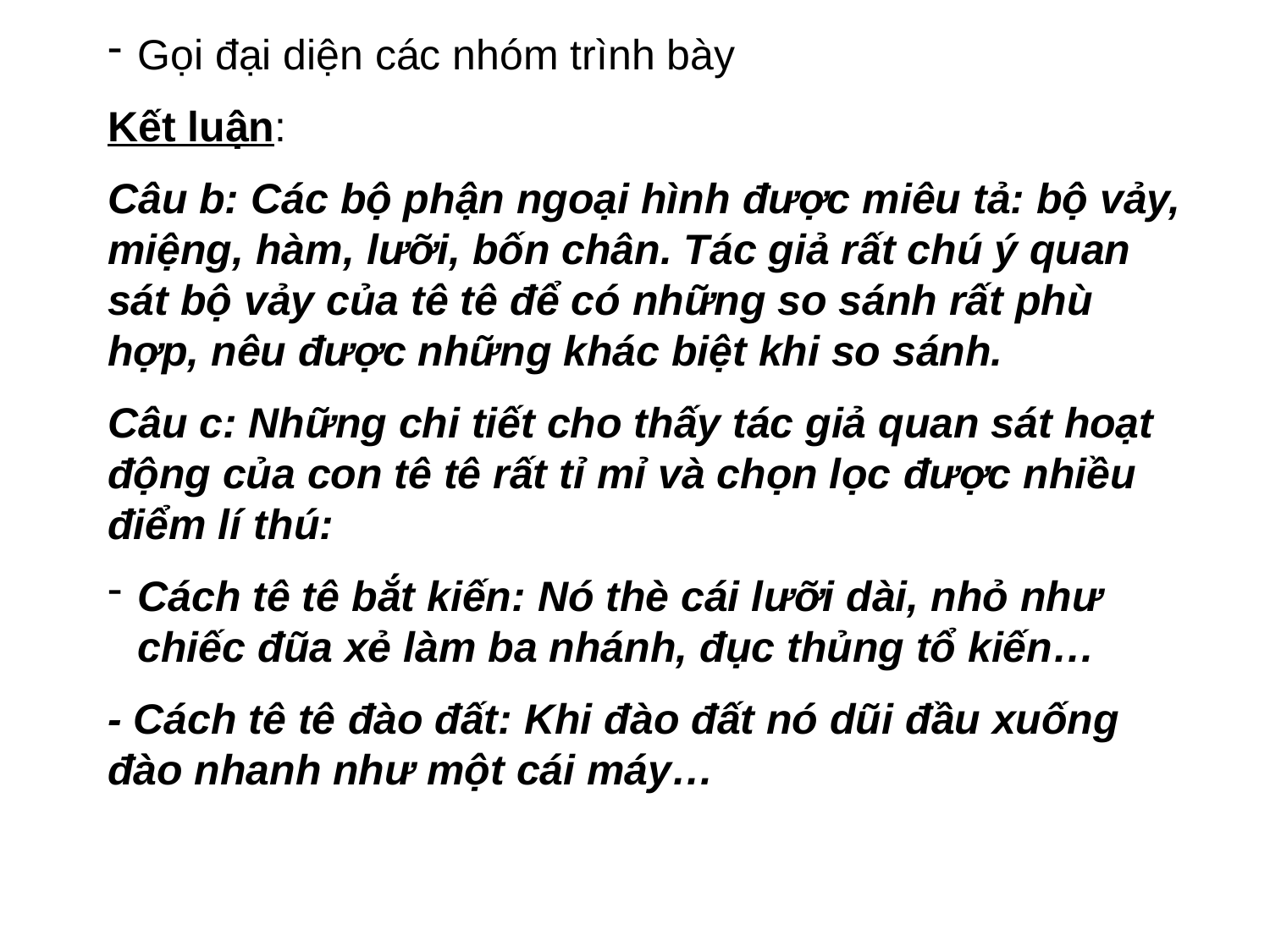

Gọi đại diện các nhóm trình bày
Kết luận:
Câu b: Các bộ phận ngoại hình được miêu tả: bộ vảy, miệng, hàm, lưỡi, bốn chân. Tác giả rất chú ý quan sát bộ vảy của tê tê để có những so sánh rất phù hợp, nêu được những khác biệt khi so sánh.
Câu c: Những chi tiết cho thấy tác giả quan sát hoạt động của con tê tê rất tỉ mỉ và chọn lọc được nhiều điểm lí thú:
Cách tê tê bắt kiến: Nó thè cái lưỡi dài, nhỏ như chiếc đũa xẻ làm ba nhánh, đục thủng tổ kiến…
- Cách tê tê đào đất: Khi đào đất nó dũi đầu xuống đào nhanh như một cái máy…